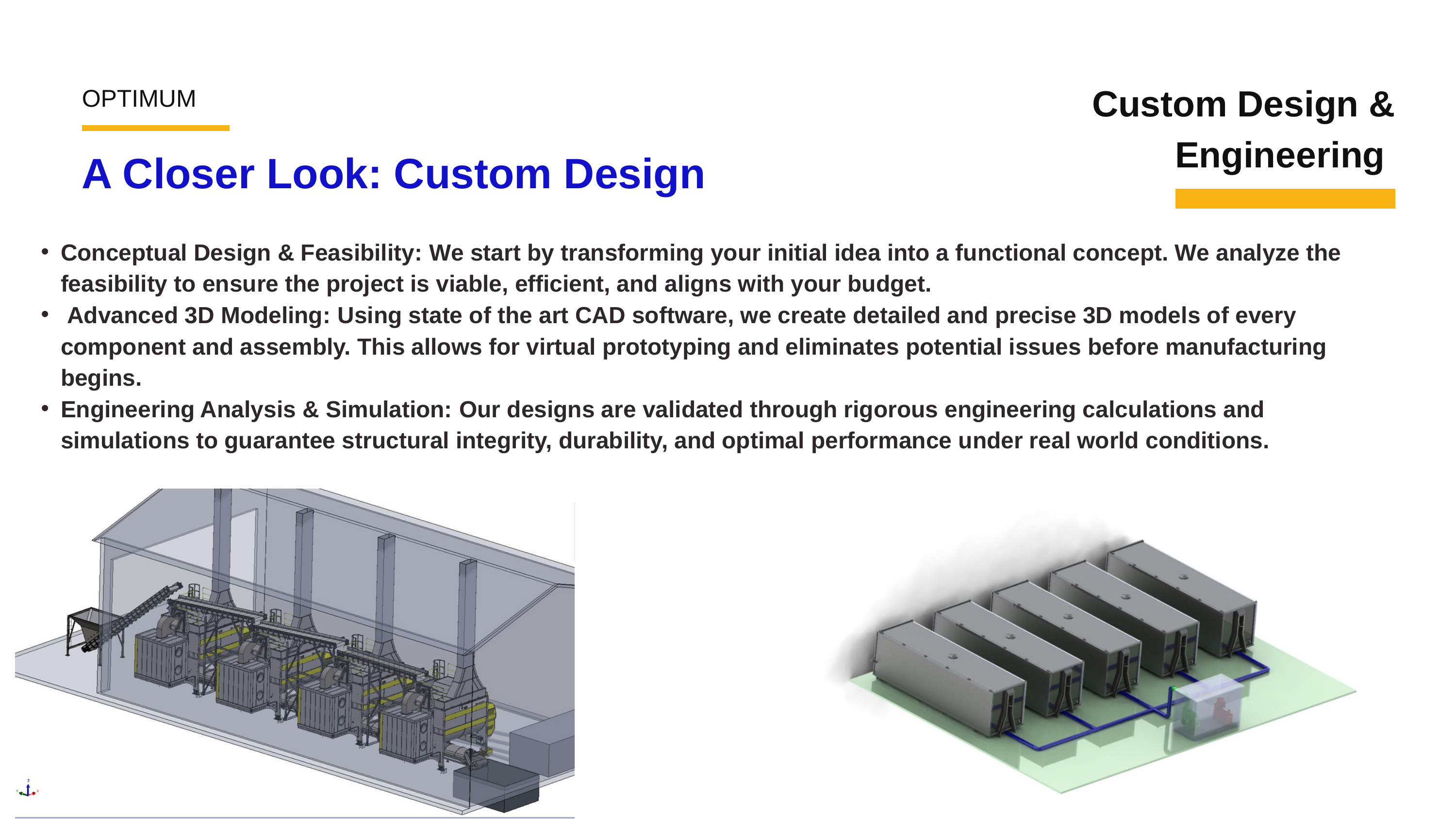

Custom Design & Engineering
OPTIMUM

A Closer Look: Custom Design

Conceptual Design & Feasibility: We start by transforming your initial idea into a functional concept. We analyze the feasibility to ensure the project is viable, efficient, and aligns with your budget.
 Advanced 3D Modeling: Using state of the art CAD software, we create detailed and precise 3D models of every component and assembly. This allows for virtual prototyping and eliminates potential issues before manufacturing begins.
Engineering Analysis & Simulation: Our designs are validated through rigorous engineering calculations and simulations to guarantee structural integrity, durability, and optimal performance under real world conditions.